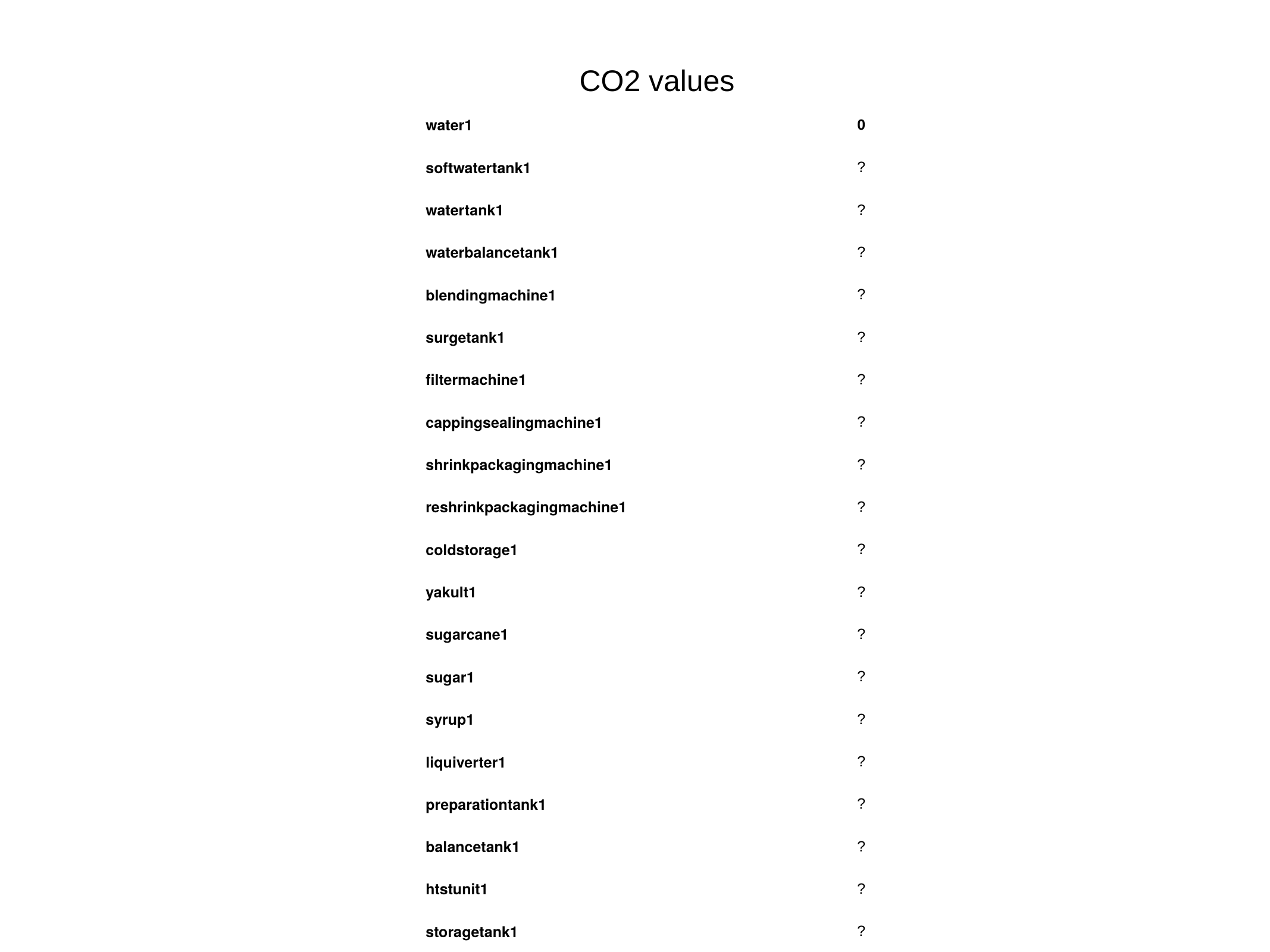

| CO2 values |  |
| --- | --- |
| water1 | 0 |
| softwatertank1 | ? |
| watertank1 | ? |
| waterbalancetank1 | ? |
| blendingmachine1 | ? |
| surgetank1 | ? |
| filtermachine1 | ? |
| cappingsealingmachine1 | ? |
| shrinkpackagingmachine1 | ? |
| reshrinkpackagingmachine1 | ? |
| coldstorage1 | ? |
| yakult1 | ? |
| sugarcane1 | ? |
| sugar1 | ? |
| syrup1 | ? |
| liquiverter1 | ? |
| preparationtank1 | ? |
| balancetank1 | ? |
| htstunit1 | ? |
| storagetank1 | ? |
| concentratebalancetank1 | 20 |
| lactobacillus | 21 |
| seedtank1 | 22 |
| culturetank1 | 23 |
| homogenizer1 | 24 |
| cow1 | 25 |
| nonfatmilk1 | 26 |
| liquiverter2 | 27 |
| preperationtank2 | 28 |
| balancetank2 | 29 |
| htstunit2 | 30 |
| naturalflavors | 31 |
| petroleum1 | 32 |
| polystyreneresin1 | 33 |
| injectionblowmouldingmachine1 | 34 |
| bottlestoragetank1 | 35 |
| bottleselector1 | 36 |
| printerlabelermachine1 | 37 |
| soybean1 | 38 |
| soybeanoil1 | 39 |
| ink1 | 40 |